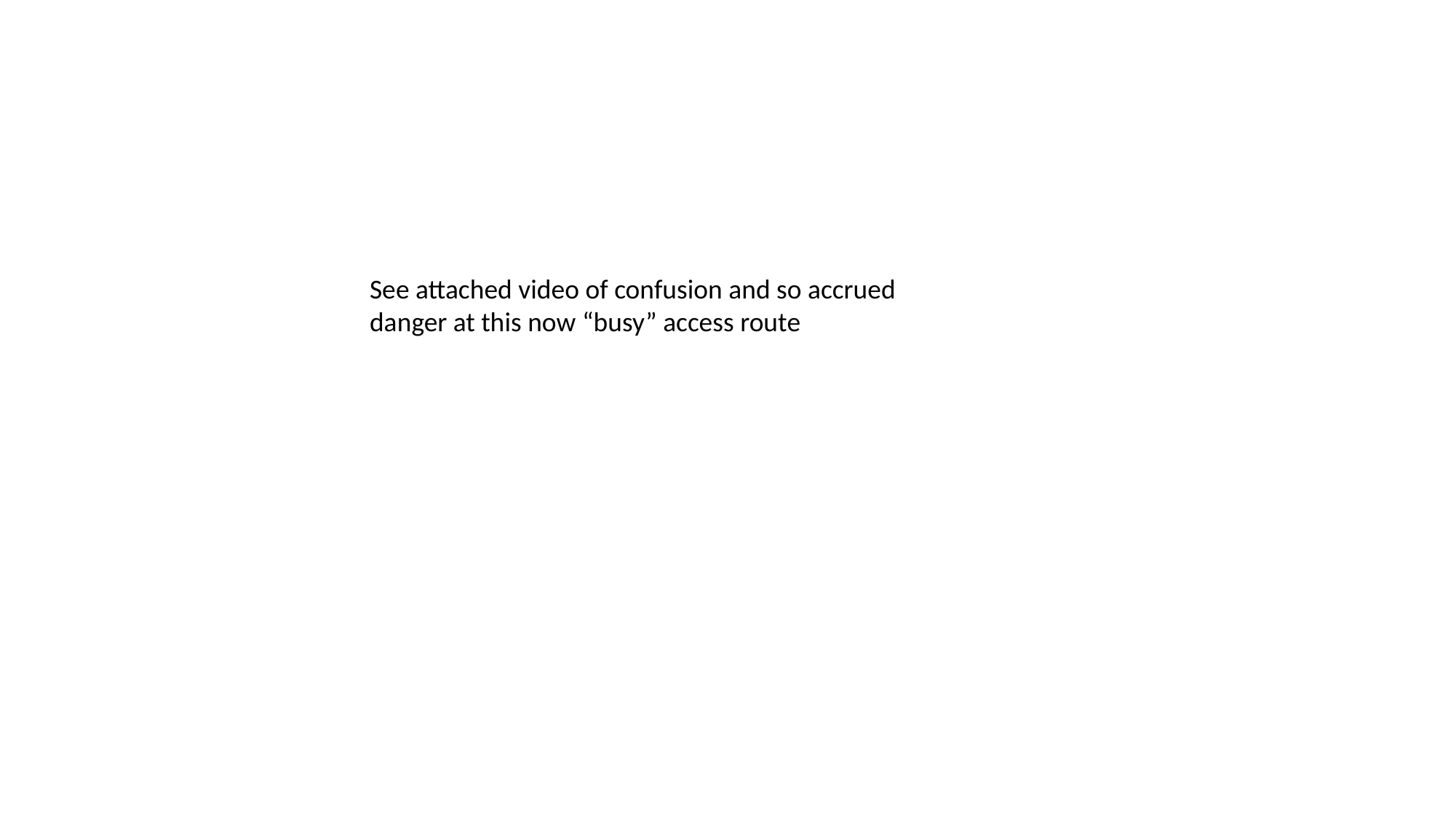

See attached video of confusion and so accrued danger at this now “busy” access route